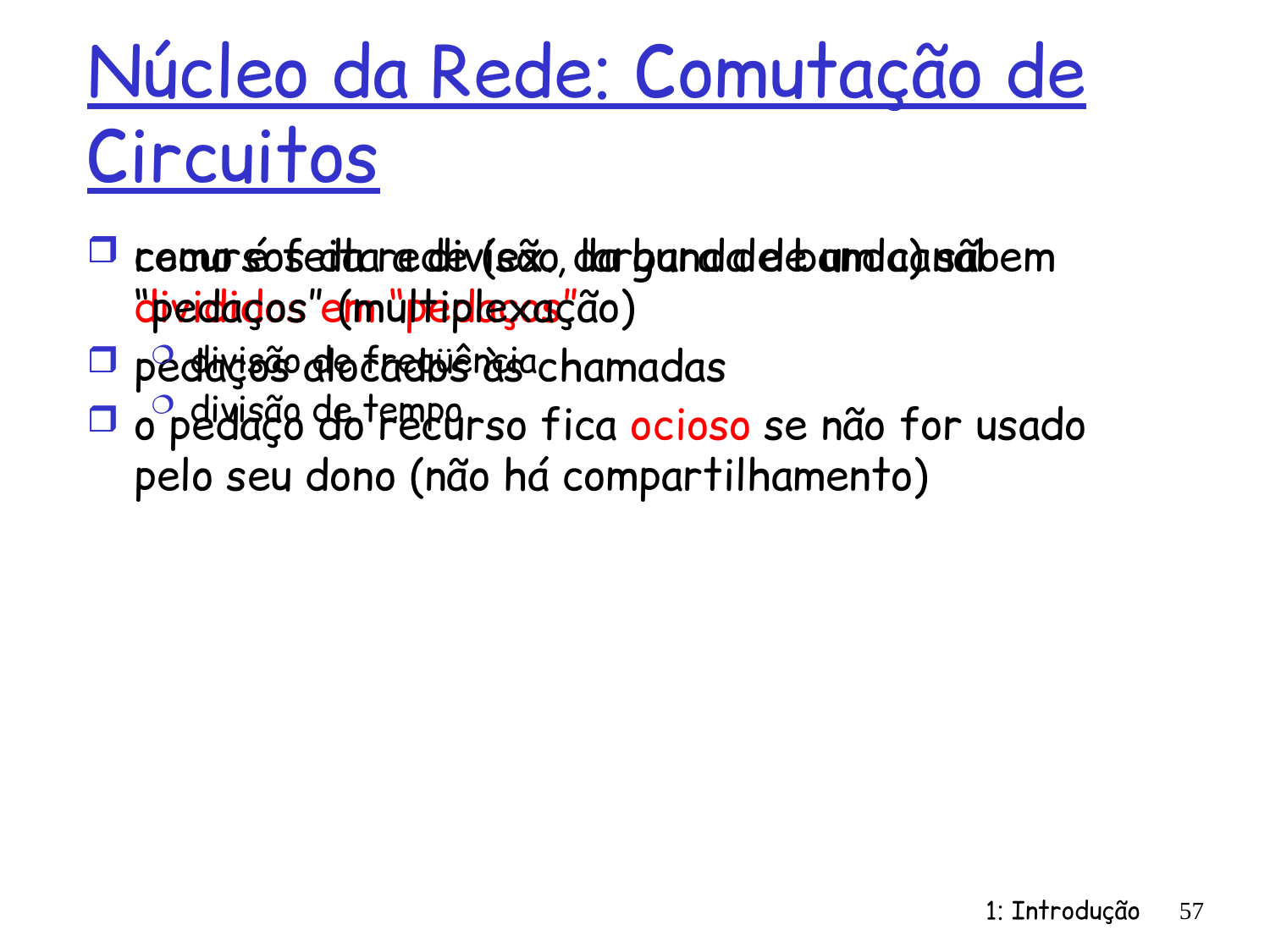

# Núcleo da Rede: Comutação de Circuitos
recursos da rede (ex., largura de banda) são divididos em “pedaços”
pedaços alocados às chamadas
o pedaço do recurso fica ocioso se não for usado pelo seu dono (não há compartilhamento)
como é feita a divisão da banda de um canal em “pedaços” (multiplexação)
divisão de freqüência
divisão de tempo

1: Introdução
57